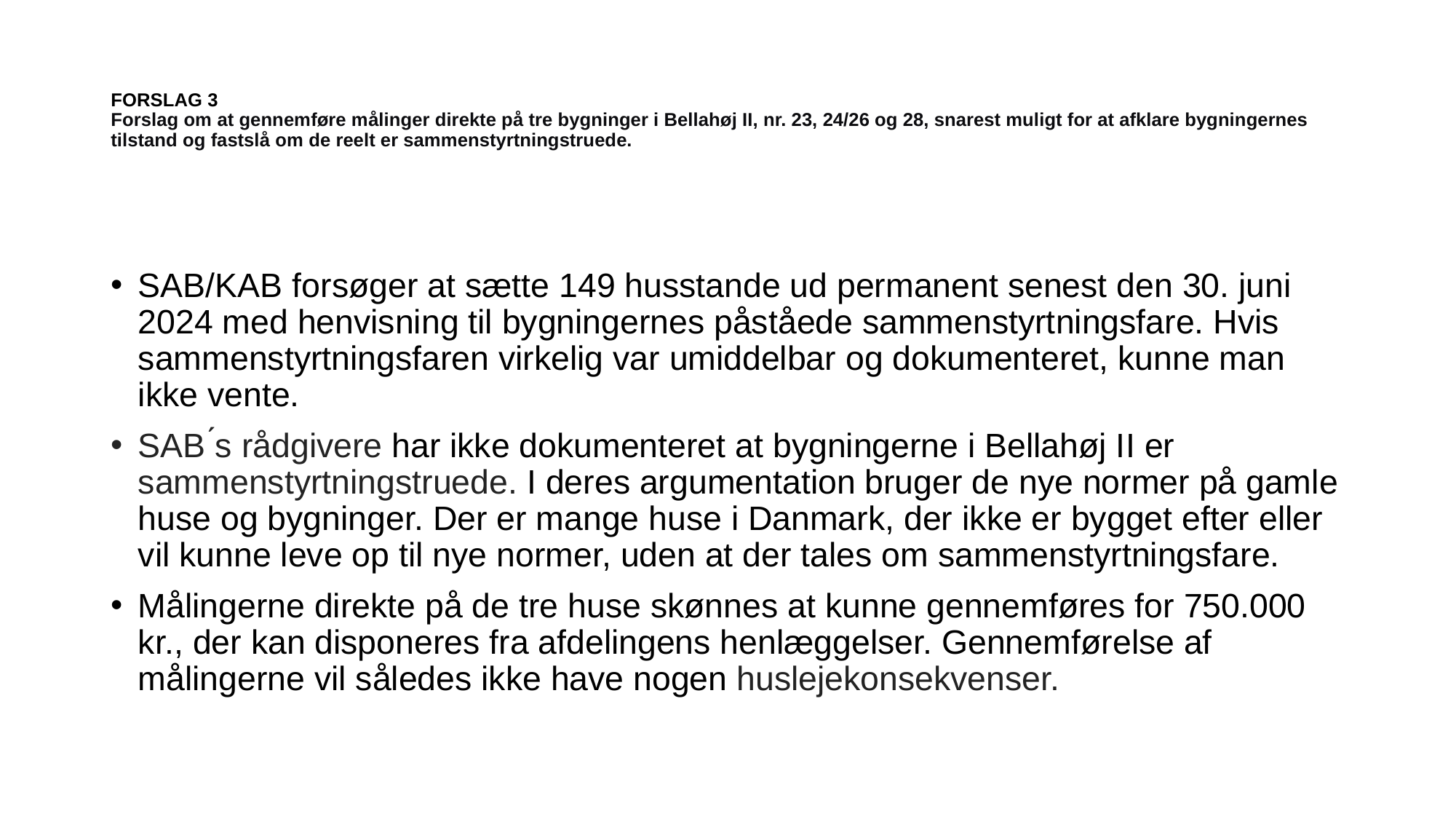

# FORSLAG 3 Forslag om at gennemføre målinger direkte på tre bygninger i Bellahøj II, nr. 23, 24/26 og 28, snarest muligt for at afklare bygningernes tilstand og fastslå om de reelt er sammenstyrtningstruede.

SAB/KAB forsøger at sætte 149 husstande ud permanent senest den 30. juni 2024 med henvisning til bygningernes påståede sammenstyrtningsfare. Hvis sammenstyrtningsfaren virkelig var umiddelbar og dokumenteret, kunne man ikke vente.
SAB ́s rådgivere har ikke dokumenteret at bygningerne i Bellahøj II er sammenstyrtningstruede. I deres argumentation bruger de nye normer på gamle huse og bygninger. Der er mange huse i Danmark, der ikke er bygget efter eller vil kunne leve op til nye normer, uden at der tales om sammenstyrtningsfare.
Målingerne direkte på de tre huse skønnes at kunne gennemføres for 750.000 kr., der kan disponeres fra afdelingens henlæggelser. Gennemførelse af målingerne vil således ikke have nogen huslejekonsekvenser.